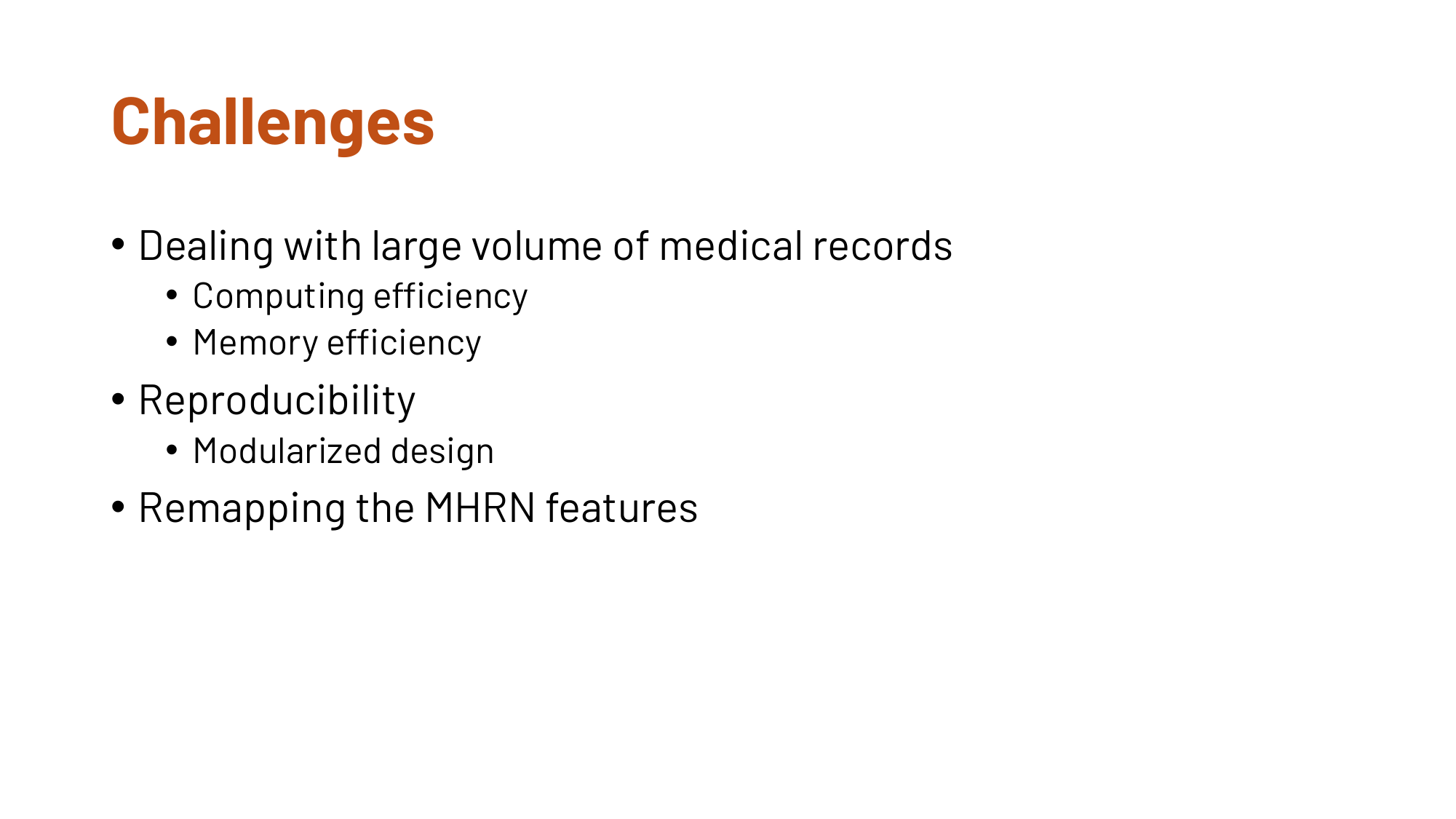

# Challenges
Dealing with large volume of medical records
Computing efficiency
Memory efficiency
Reproducibility
Modularized design
Remapping the MHRN features